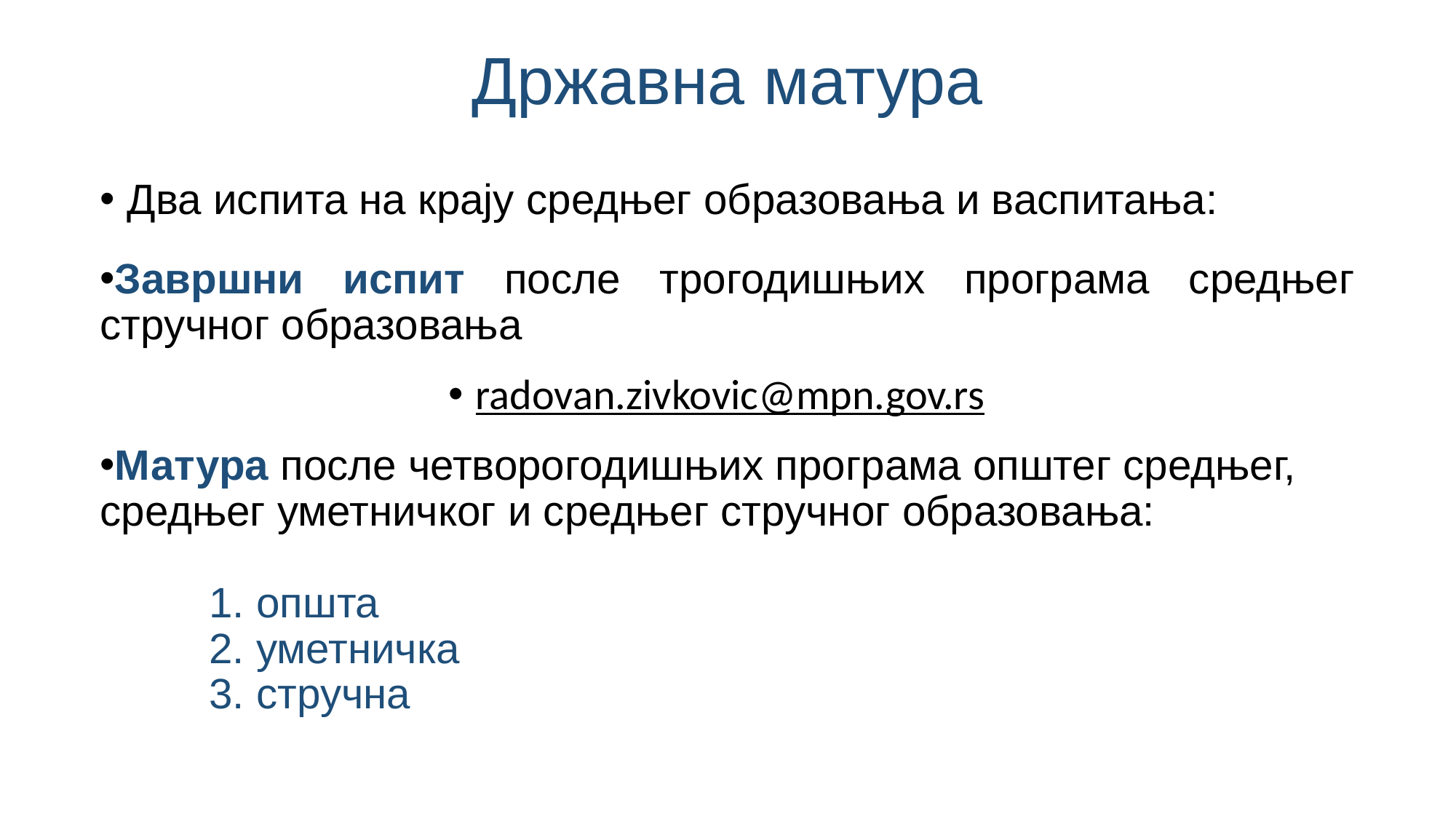

# Државна матура
Два испита на крају средњег образовања и васпитања:
Завршни испит после трогодишњих програма средњег стручног образовања
radovan.zivkovic@mpn.gov.rs
Матура после четворогодишњих програма општег средњег, средњег уметничког и средњег стручног образовања:
	1. општа
	2. уметничка
	3. стручна